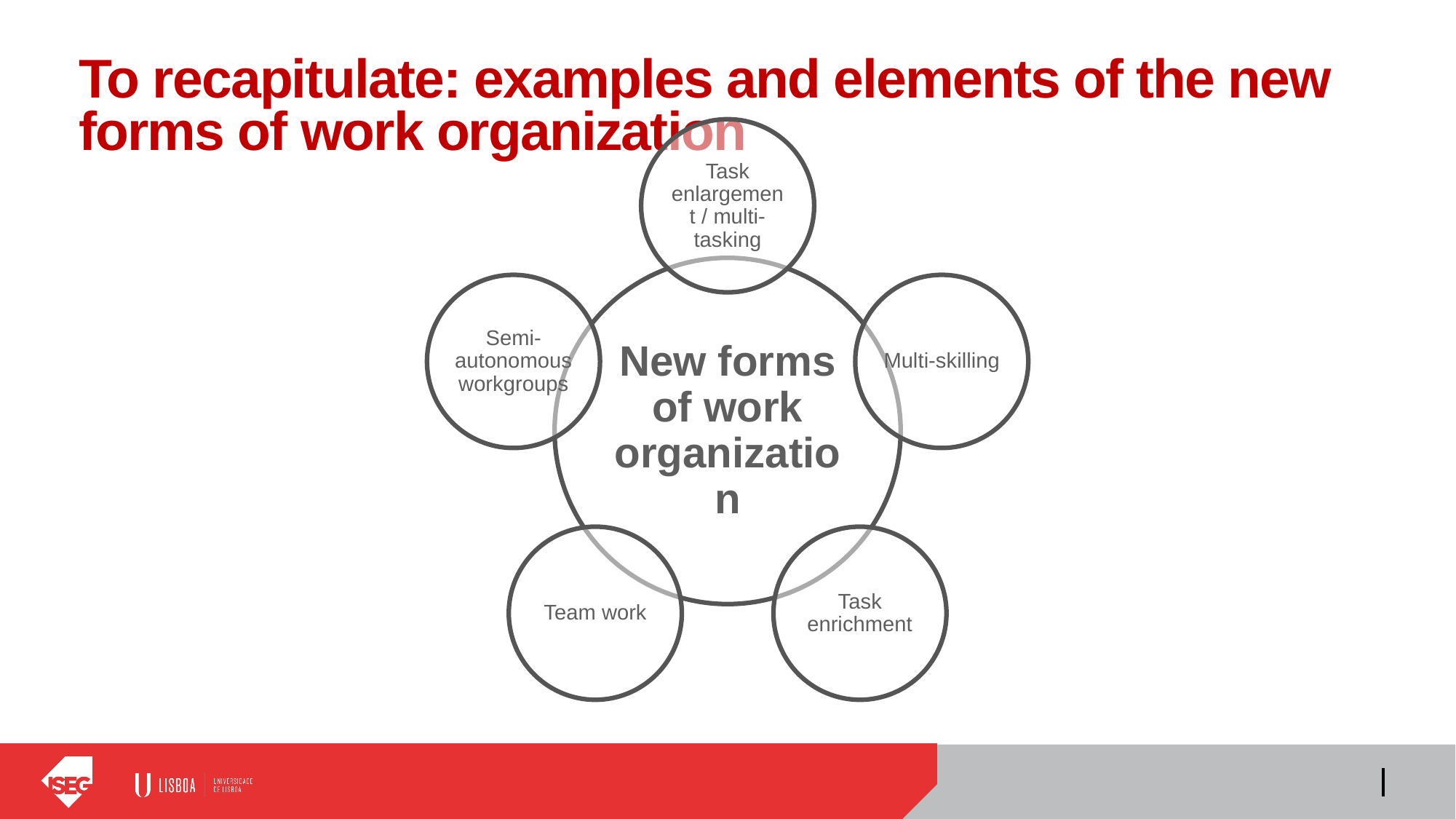

# To recapitulate: examples and elements of the new forms of work organization
New forms of work organization
Task enlargement / multi-tasking
Multi-skilling
Task enrichment
Team work
Semi-autonomous workgroups